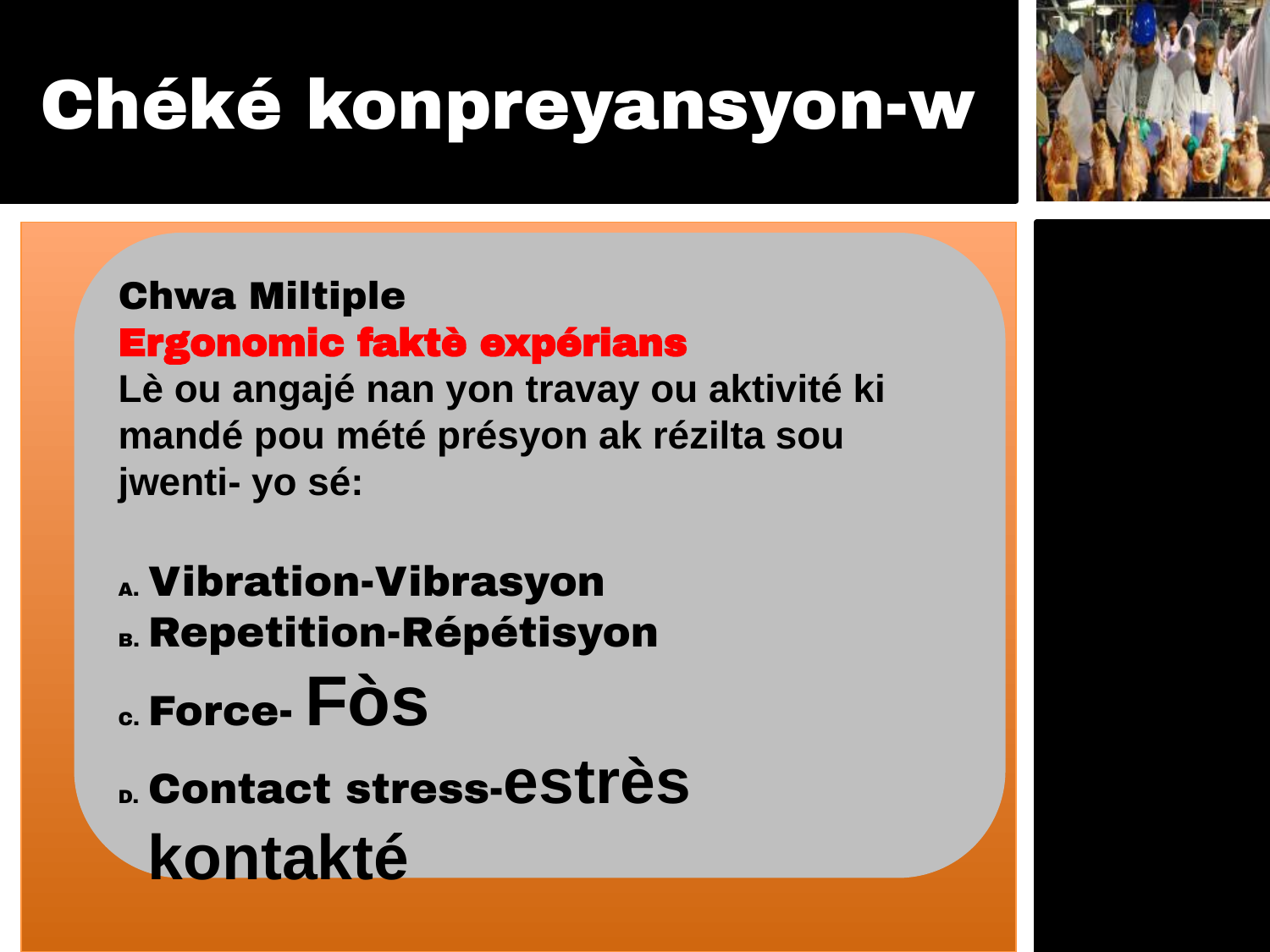

Chéké konpreyansyon-w
Chwa Miltiple
Ergonomic faktè expérians
Lè ou angajé nan yon travay ou aktivité ki mandé pou mété présyon ak rézilta sou jwenti- yo sé:

Vibration-Vibrasyon
Repetition-Répétisyon
Force- Fòs
Contact stress-estrès kontakté